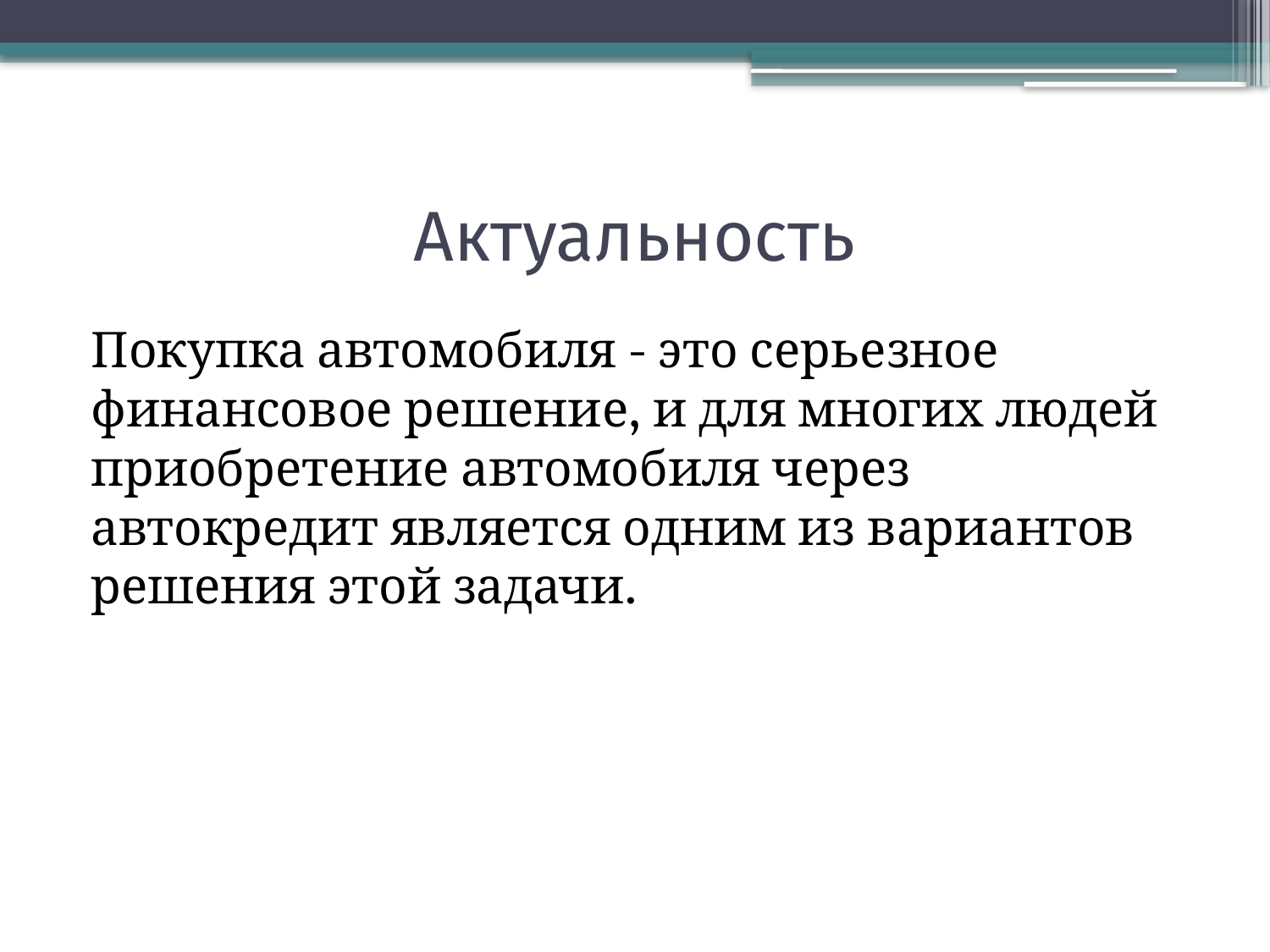

# Актуальность
Покупка автомобиля - это серьезное финансовое решение, и для многих людей приобретение автомобиля через автокредит является одним из вариантов решения этой задачи.